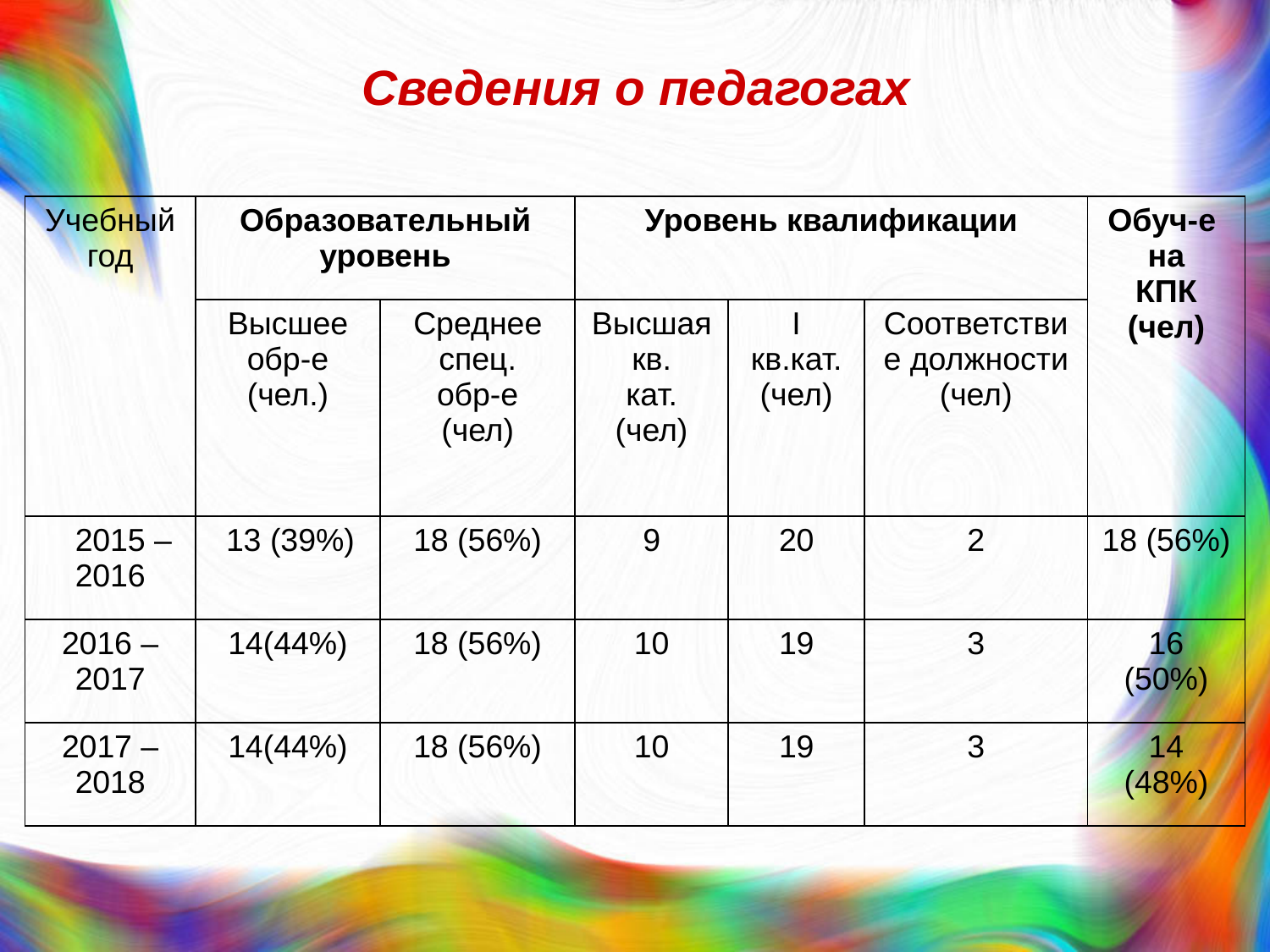

Сведения о педагогах
| Учебный год | Образовательный уровень |  | Уровень квалификации |  |  | Обуч-е на КПК (чел) |
| --- | --- | --- | --- | --- | --- | --- |
|  | Высшее обр-е (чел.) | Среднее спец. обр-е (чел) | Высшая кв. кат. (чел) | I кв.кат. (чел) | Соответствие должности (чел) |  |
| 2015 – 2016 | 13 (39%) | 18 (56%) | 9 | 20 | 2 | 18 (56%) |
| 2016 – 2017 | 14(44%) | 18 (56%) | 10 | 19 | 3 | 16 (50%) |
| 2017 – 2018 | 14(44%) | 18 (56%) | 10 | 19 | 3 | 14 (48%) |